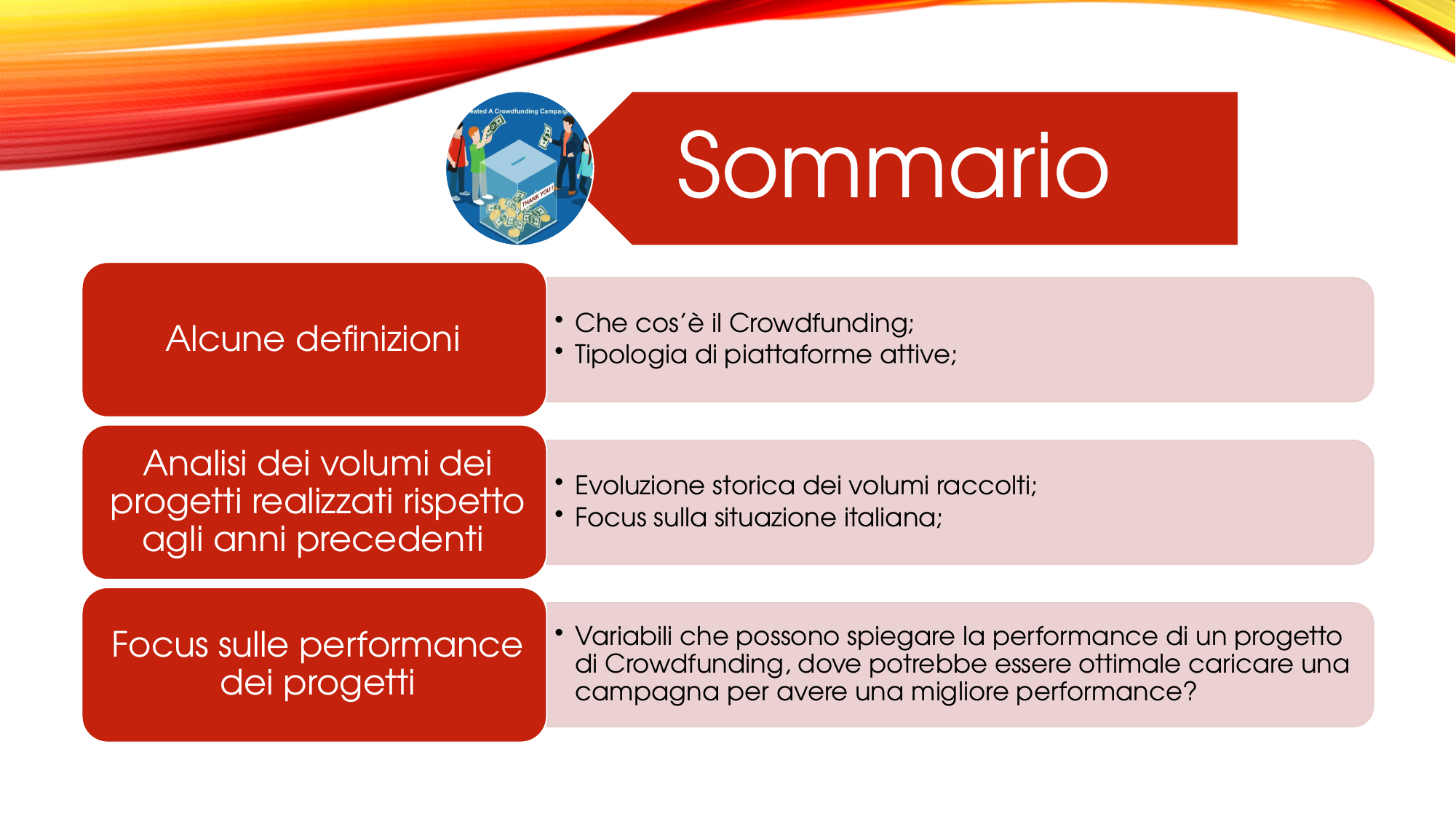

Sommario
Che cos’è il Crowdfunding;
Tipologia di piattaforme attive;
Alcune definizioni
Evoluzione storica dei volumi raccolti;
Focus sulla situazione italiana;
Analisi dei volumi dei progetti realizzati rispetto agli anni precedenti
Variabili che possono spiegare la performance di un progetto di Crowdfunding, dove potrebbe essere ottimale caricare una campagna per avere una migliore performance?
Focus sulle performance dei progetti